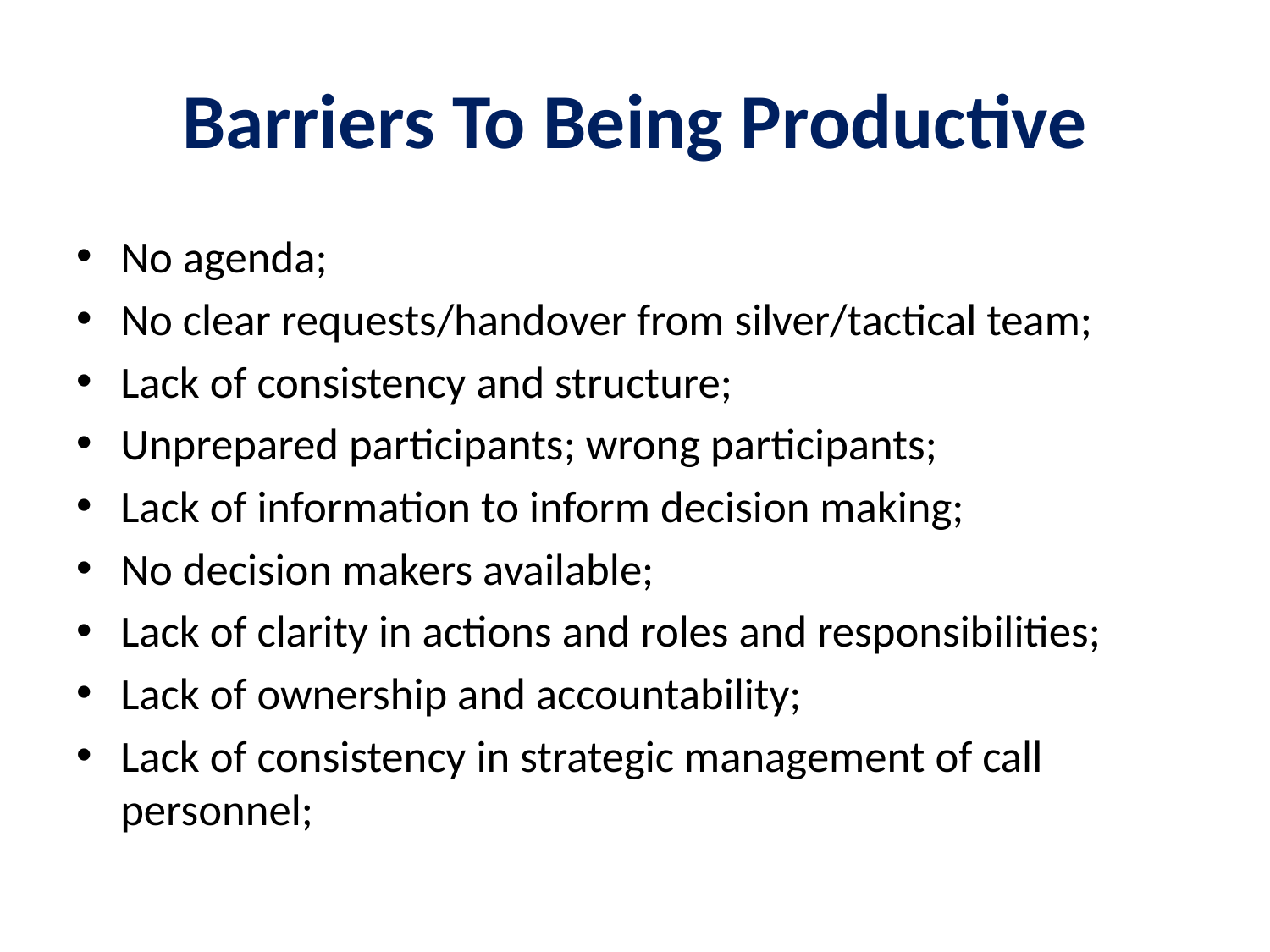

# Barriers To Being Productive
No agenda;
No clear requests/handover from silver/tactical team;
Lack of consistency and structure;
Unprepared participants; wrong participants;
Lack of information to inform decision making;
No decision makers available;
Lack of clarity in actions and roles and responsibilities;
Lack of ownership and accountability;
Lack of consistency in strategic management of call personnel;